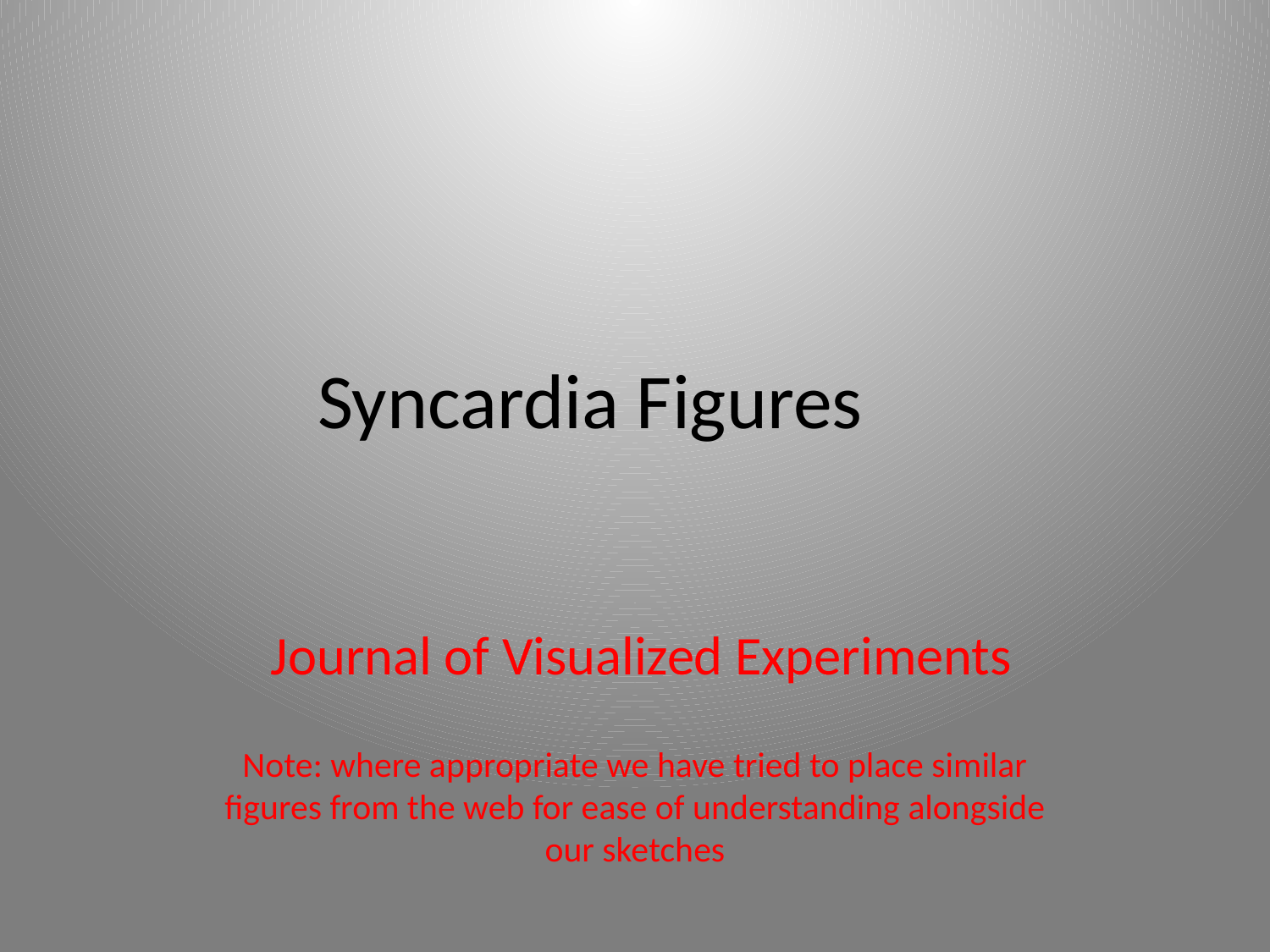

# Syncardia Figures
 Journal of Visualized Experiments

Note: where appropriate we have tried to place similar figures from the web for ease of understanding alongside our sketches